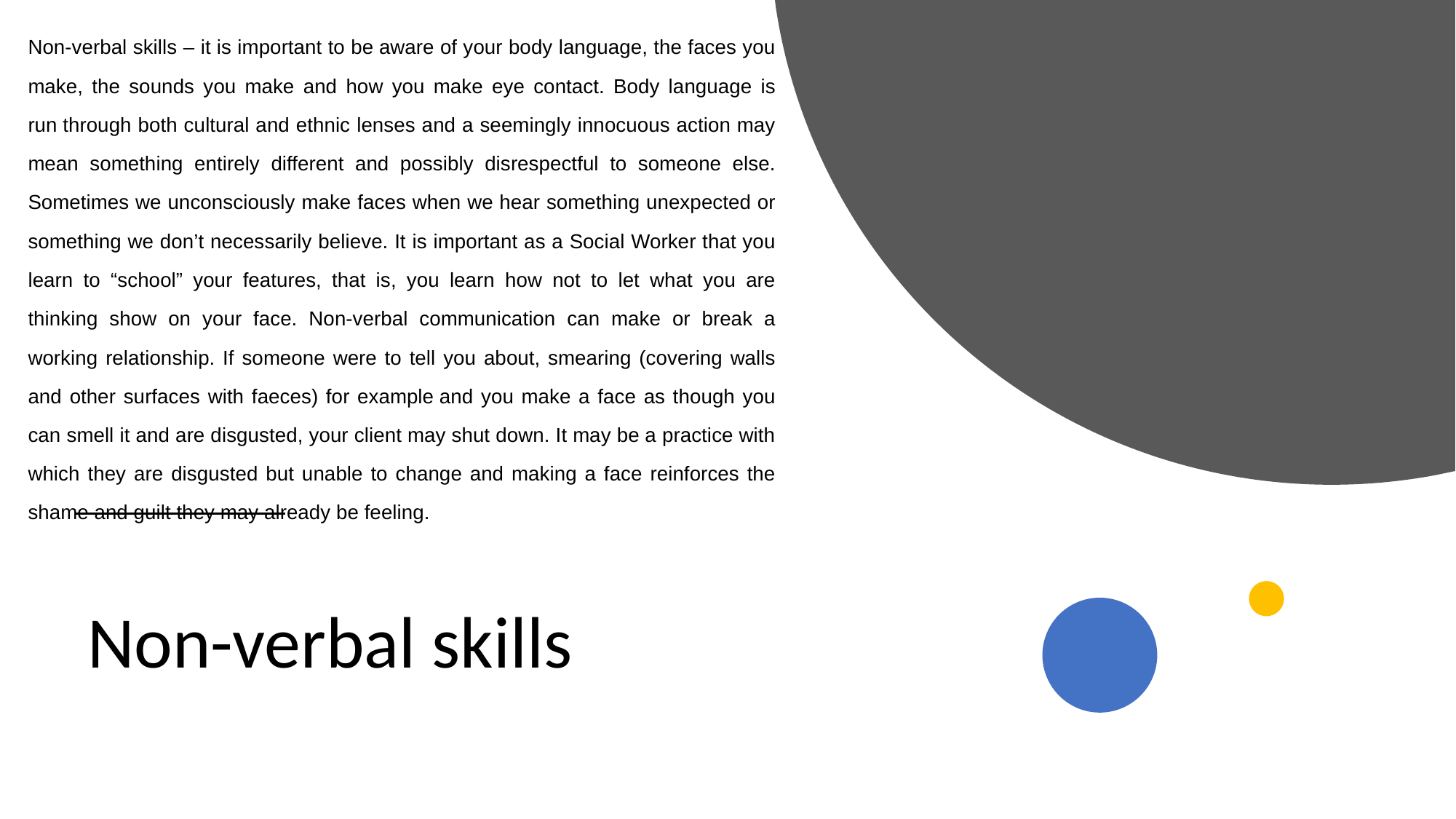

Non-verbal skills – it is important to be aware of your body language, the faces you make, the sounds you make and how you make eye contact. Body language is run through both cultural and ethnic lenses and a seemingly innocuous action may mean something entirely different and possibly disrespectful to someone else. Sometimes we unconsciously make faces when we hear something unexpected or something we don’t necessarily believe. It is important as a Social Worker that you learn to “school” your features, that is, you learn how not to let what you are thinking show on your face. Non-verbal communication can make or break a working relationship. If someone were to tell you about, smearing (covering walls and other surfaces with faeces) for example and you make a face as though you can smell it and are disgusted, your client may shut down. It may be a practice with which they are disgusted but unable to change and making a face reinforces the shame and guilt they may already be feeling.

# Non-verbal skills